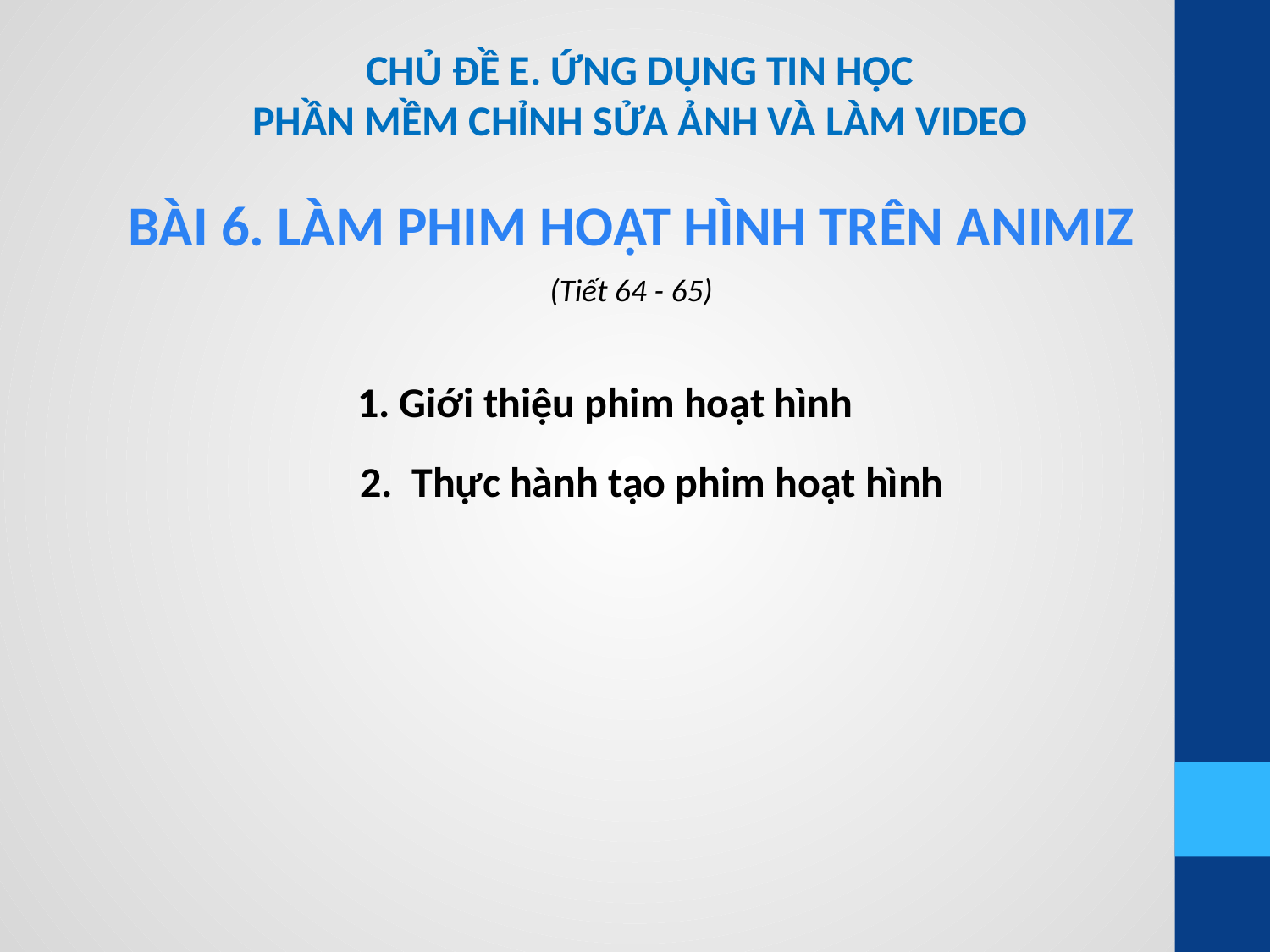

CHỦ ĐỀ E. ỨNG DỤNG TIN HỌC
PHẦN MỀM CHỈNH SỬA ẢNH VÀ LÀM VIDEO
BÀI 6. LÀM PHIM HOẠT HÌNH TRÊN ANIMIZ
(Tiết 64 - 65)
1. Giới thiệu phim hoạt hình
2.  Thực hành tạo phim hoạt hình